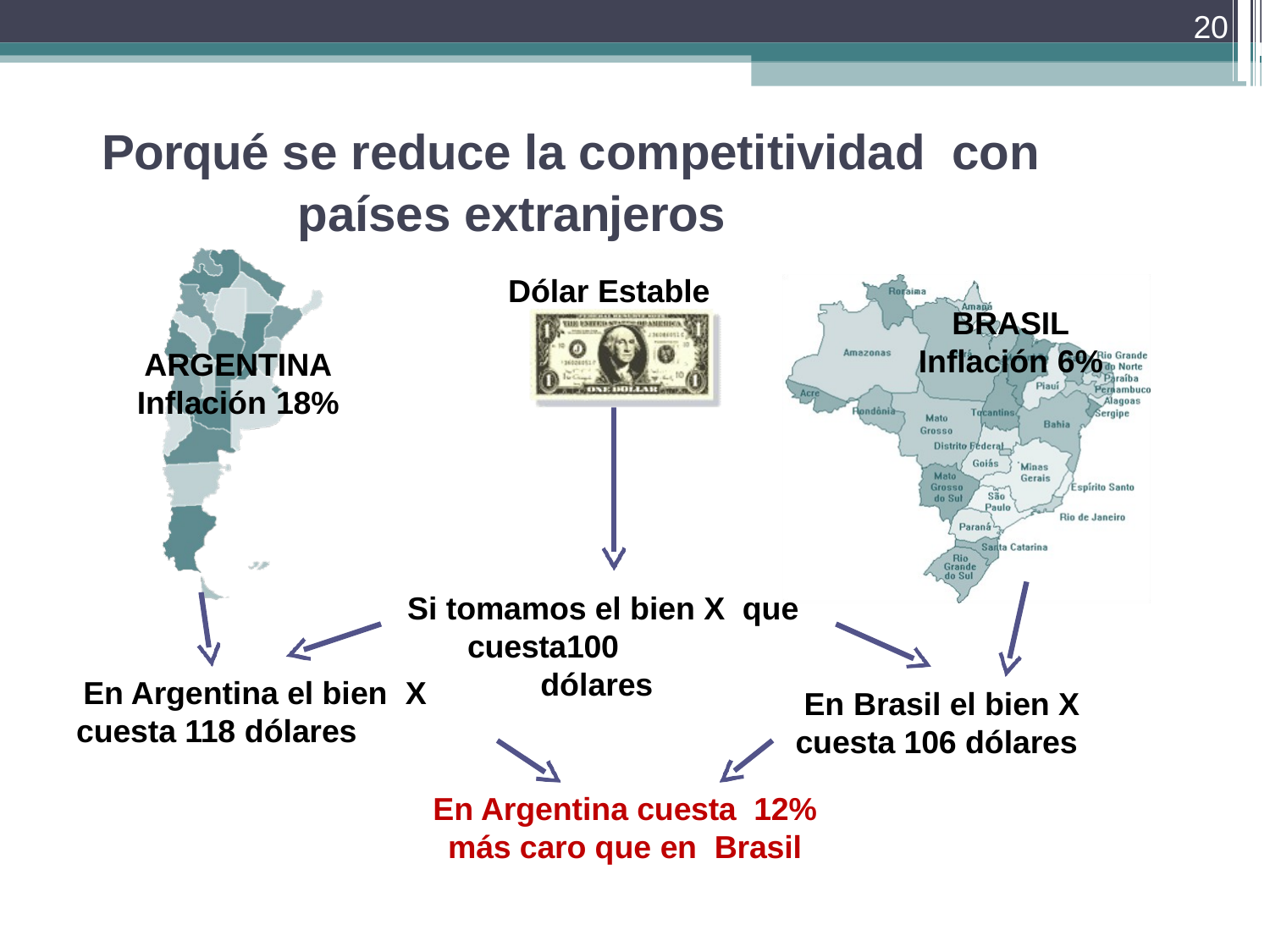

20
Porqué se reduce la competitividad  con países extranjeros
Dólar Estable

BRASIL
Inflación 6%

ARGENTINA
Inflación 18%

Si tomamos el bien X  que cuesta100

dólares
En Argentina el bien  X cuesta 118 dólares
En Brasil el bien X  cuesta 106 dólares

En Argentina cuesta  12% más caro que en  Brasil